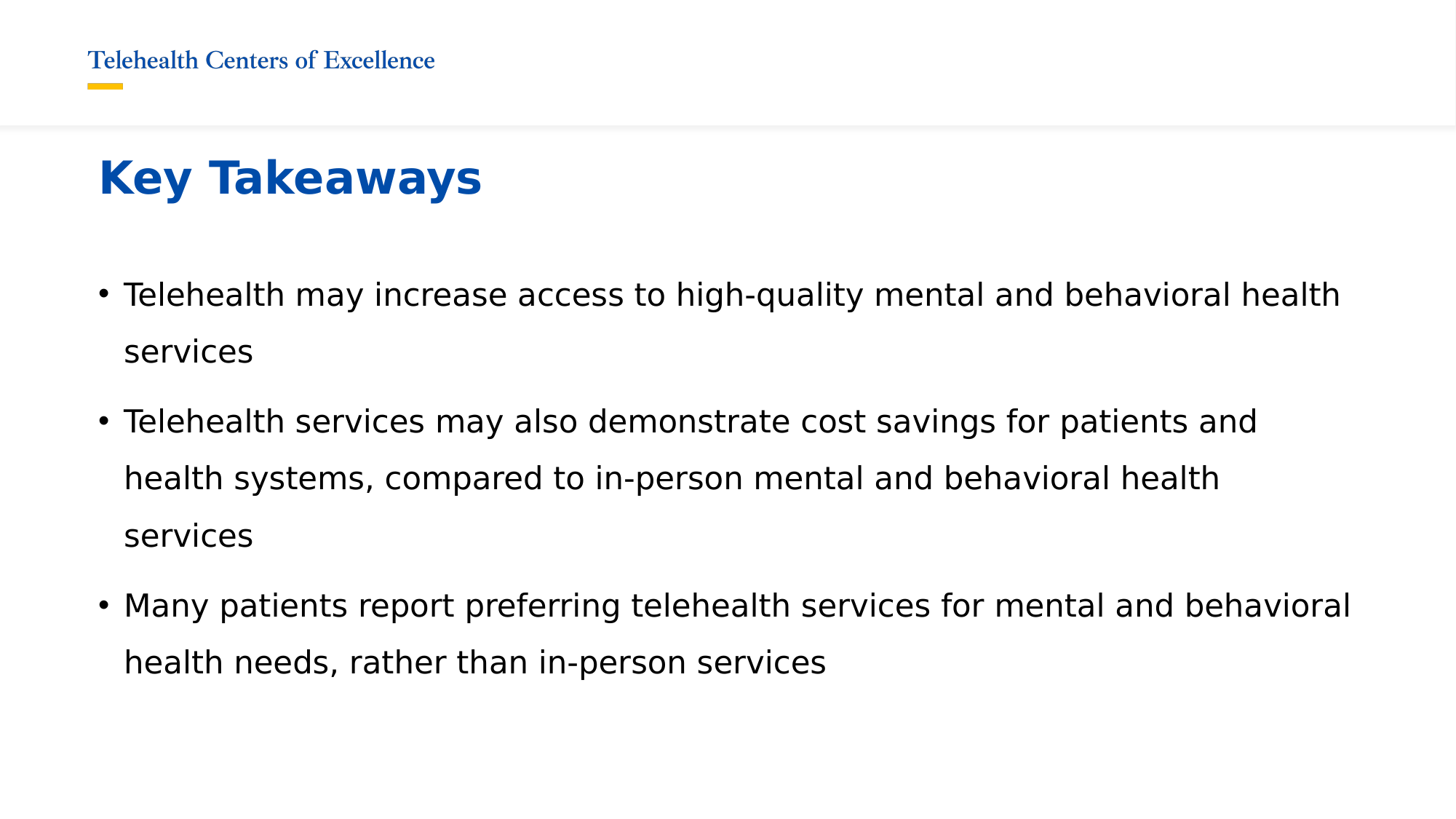

# Key Takeaways
Telehealth may increase access to high-quality mental and behavioral health services
Telehealth services may also demonstrate cost savings for patients and health systems, compared to in-person mental and behavioral health services
Many patients report preferring telehealth services for mental and behavioral health needs, rather than in-person services